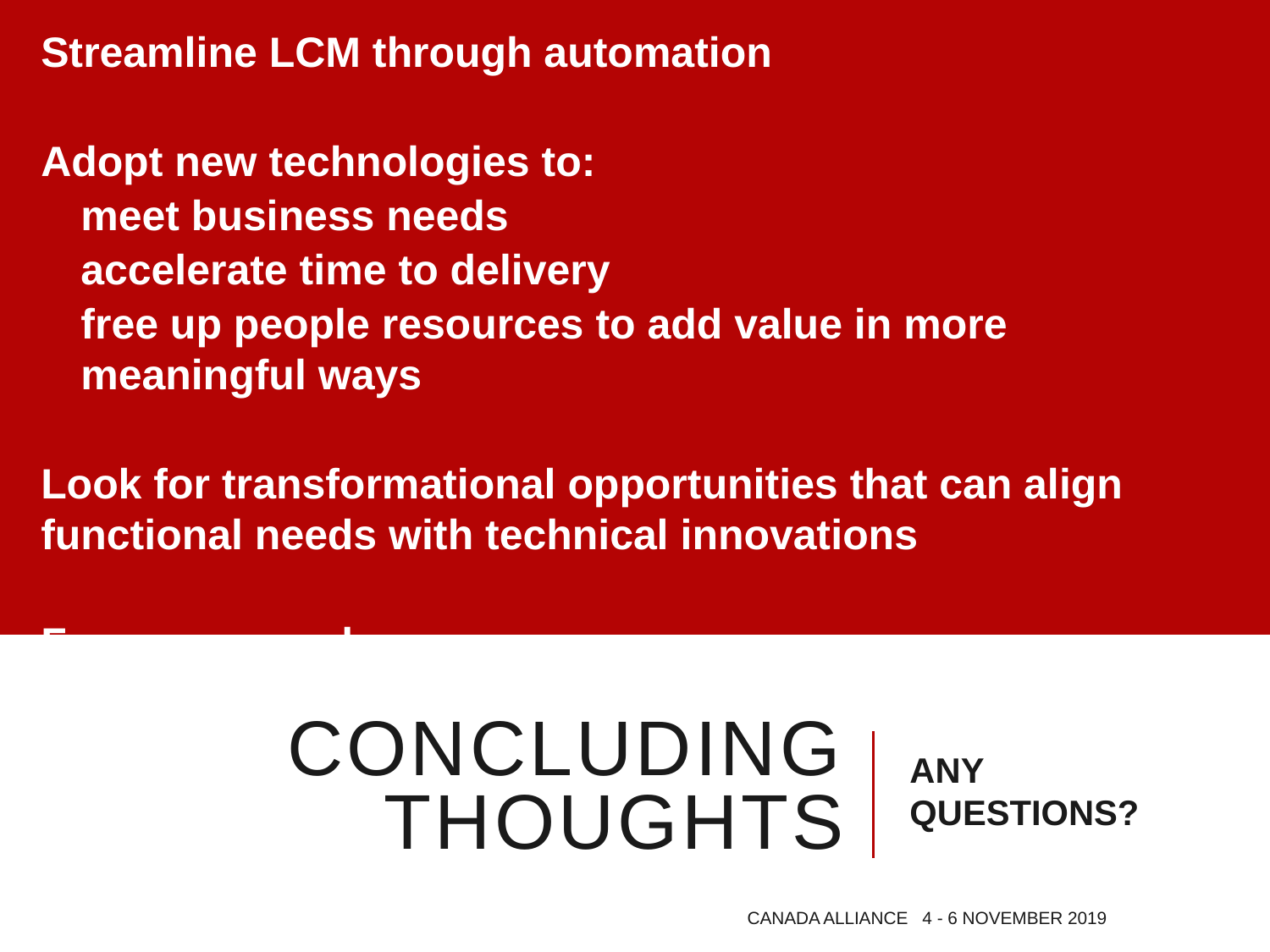

Streamline LCM through automation

Adopt new technologies to:
meet business needs
accelerate time to delivery
free up people resources to add value in more meaningful ways

Look for transformational opportunities that can align functional needs with technical innovations

Focus on people

# Concluding thoughts
ANY QUESTIONS?
Canada Alliance   4 - 6 November 2019